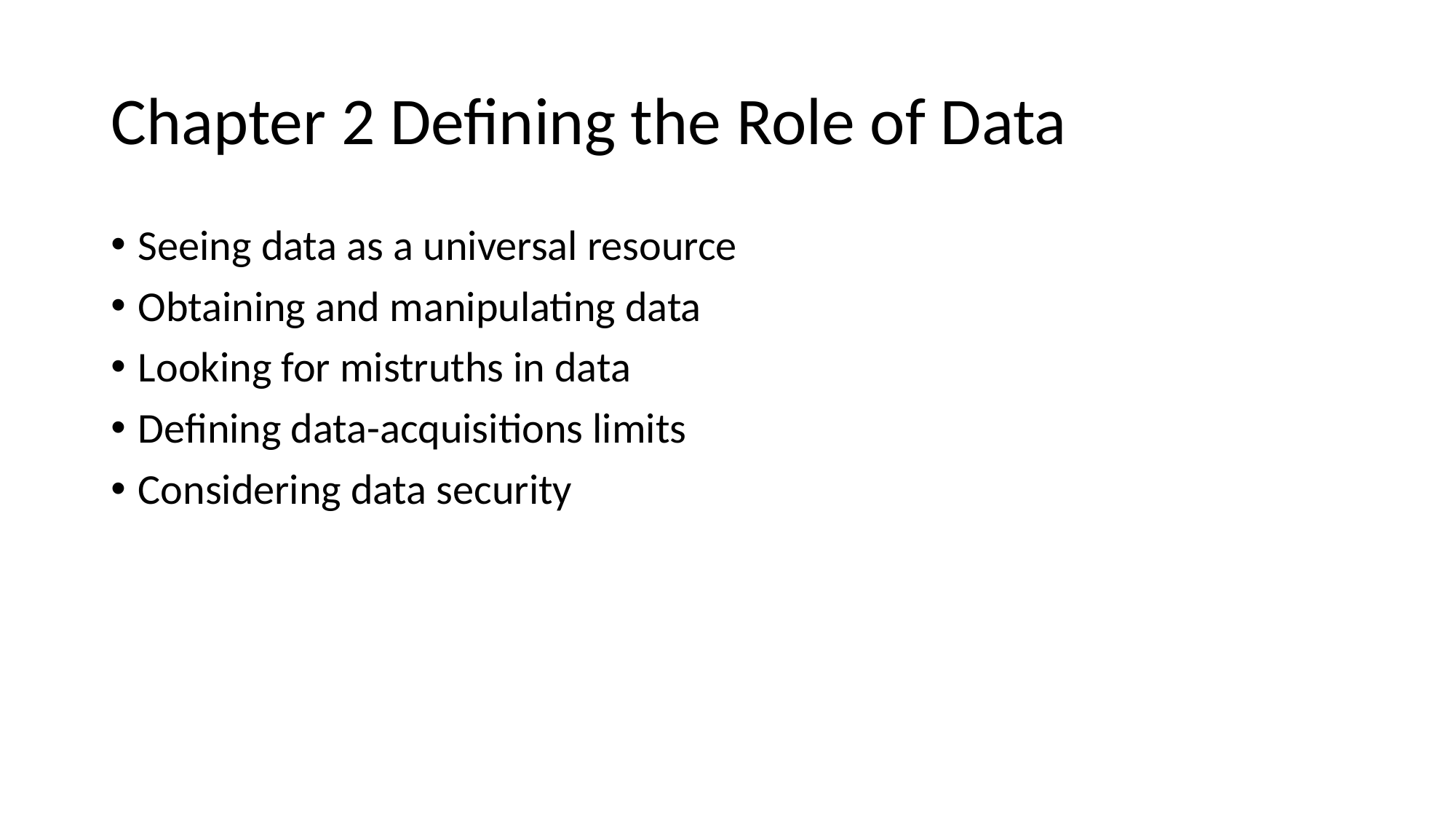

# Chapter 2 Defining the Role of Data
Seeing data as a universal resource
Obtaining and manipulating data
Looking for mistruths in data
Defining data-acquisitions limits
Considering data security